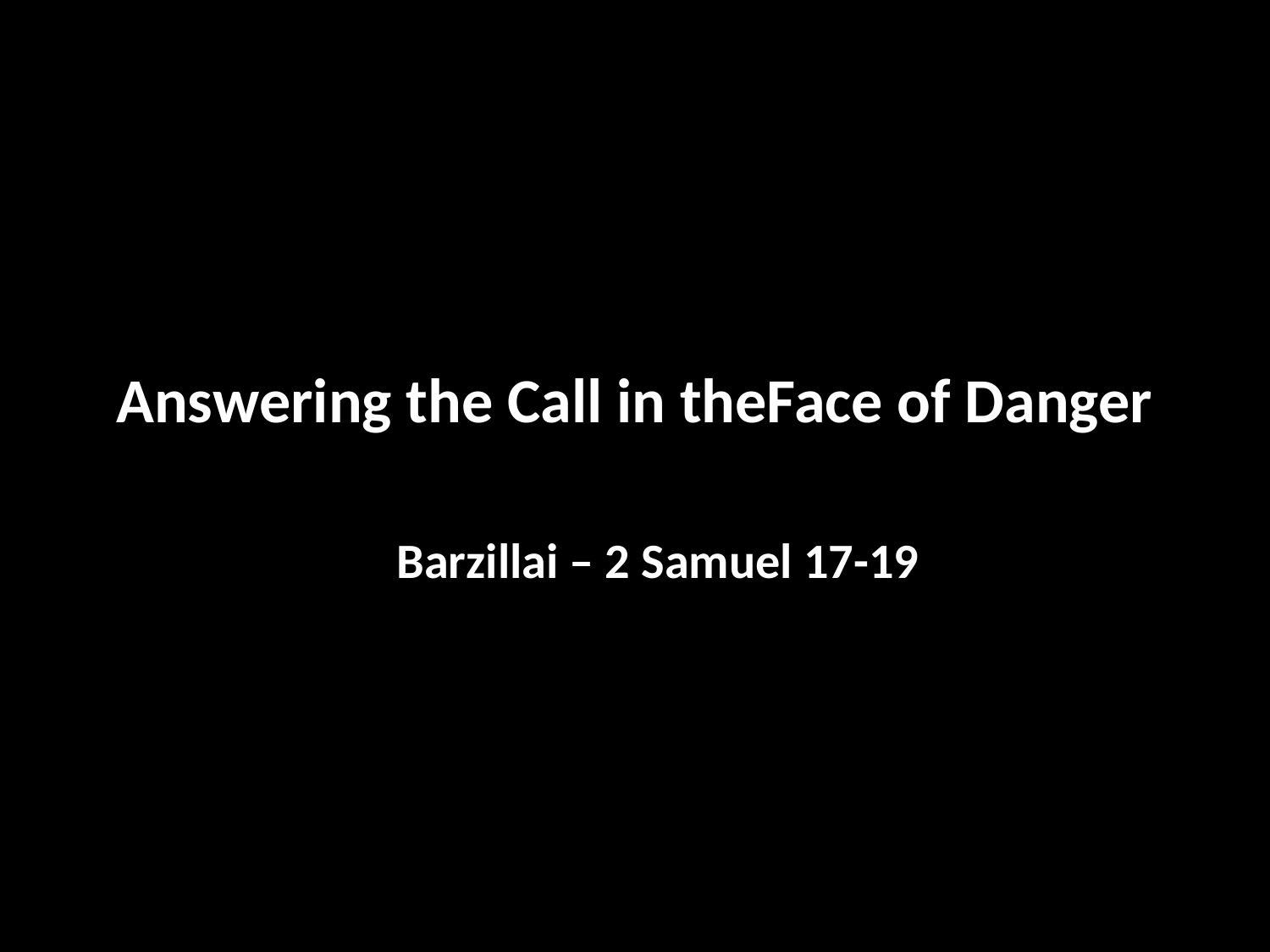

# Answering the Call in theFace of Danger
Barzillai – 2 Samuel 17-19